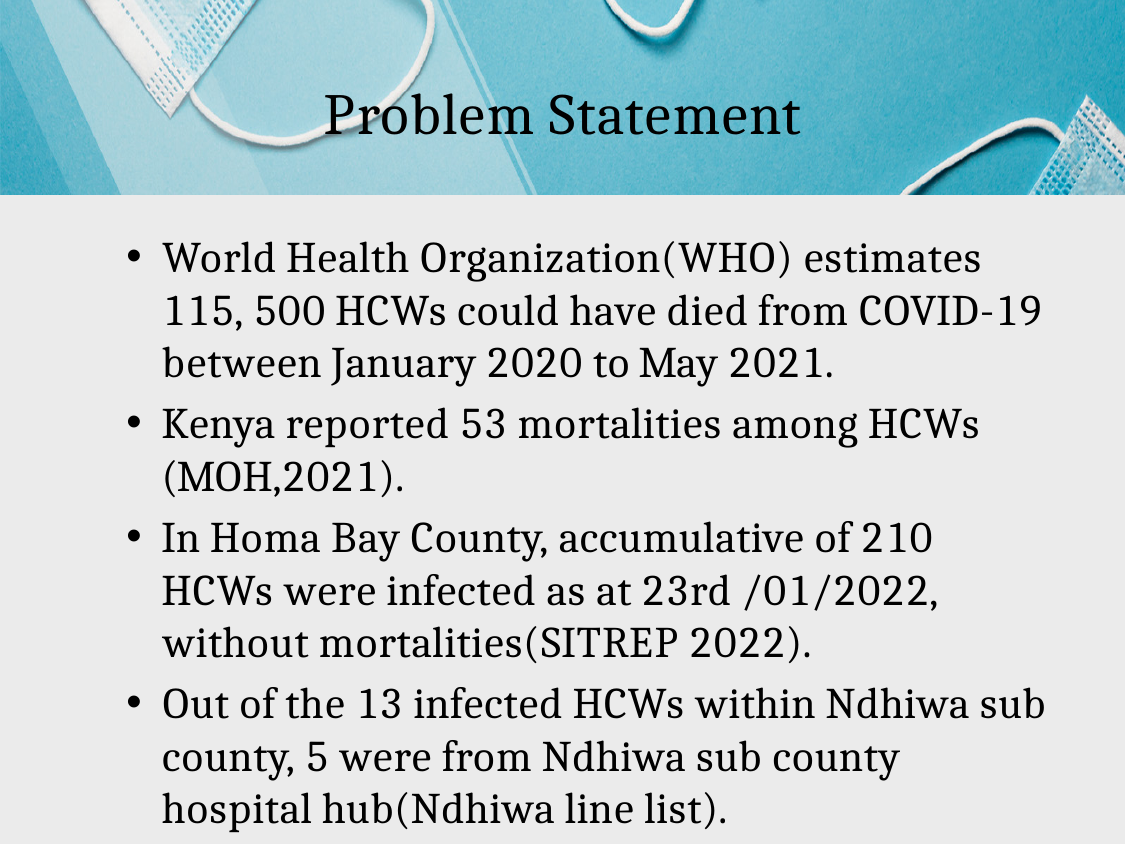

# Problem Statement
World Health Organization(WHO) estimates 115, 500 HCWs could have died from COVID-19 between January 2020 to May 2021.
Kenya reported 53 mortalities among HCWs (MOH,2021).
In Homa Bay County, accumulative of 210 HCWs were infected as at 23rd /01/2022, without mortalities(SITREP 2022).
Out of the 13 infected HCWs within Ndhiwa sub county, 5 were from Ndhiwa sub county hospital hub(Ndhiwa line list).